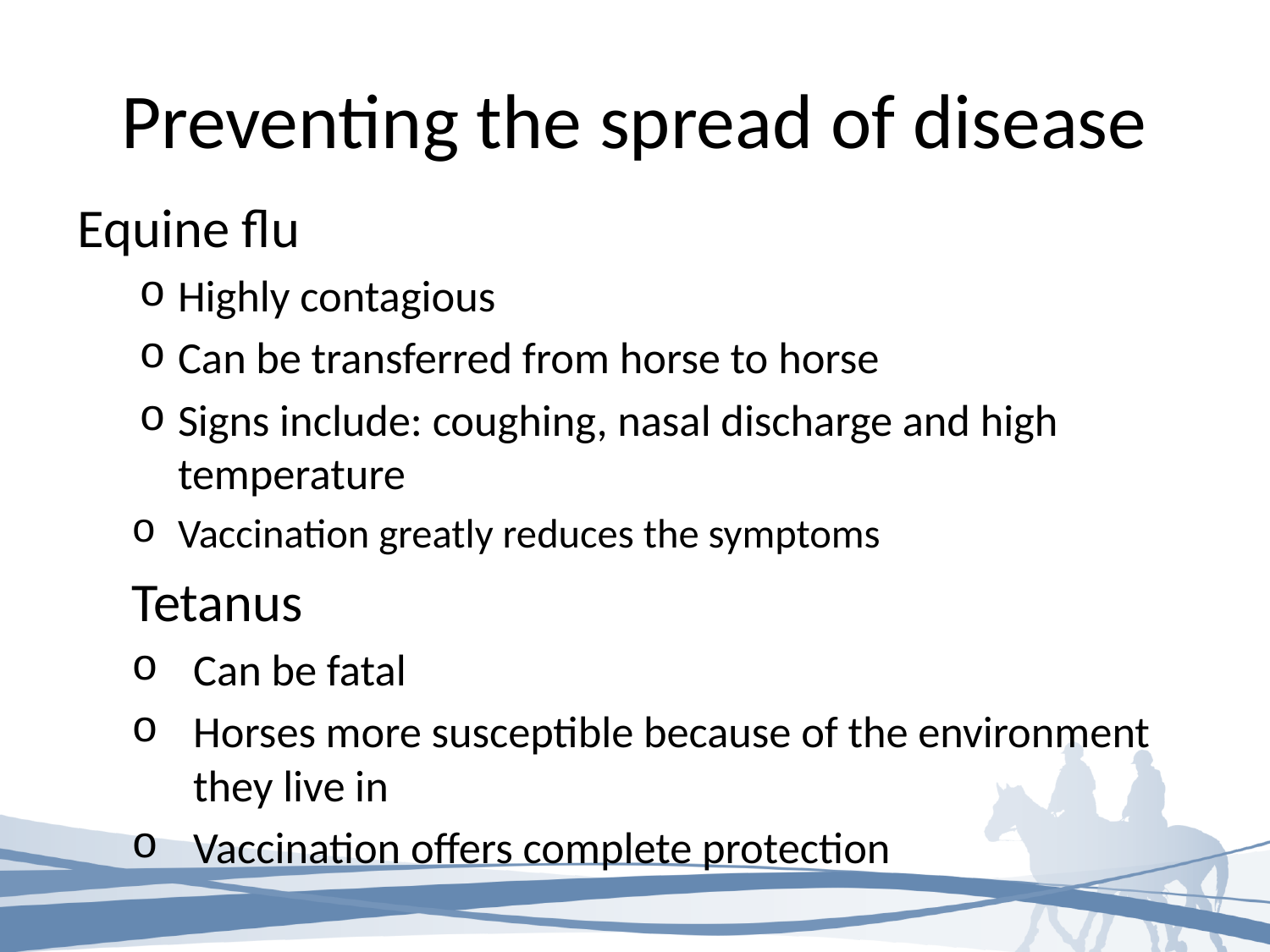

# Preventing the spread of disease
Equine flu
Highly contagious
Can be transferred from horse to horse
Signs include: coughing, nasal discharge and high temperature
Vaccination greatly reduces the symptoms
Tetanus
Can be fatal
Horses more susceptible because of the environment 	they live in
Vaccination offers complete protection